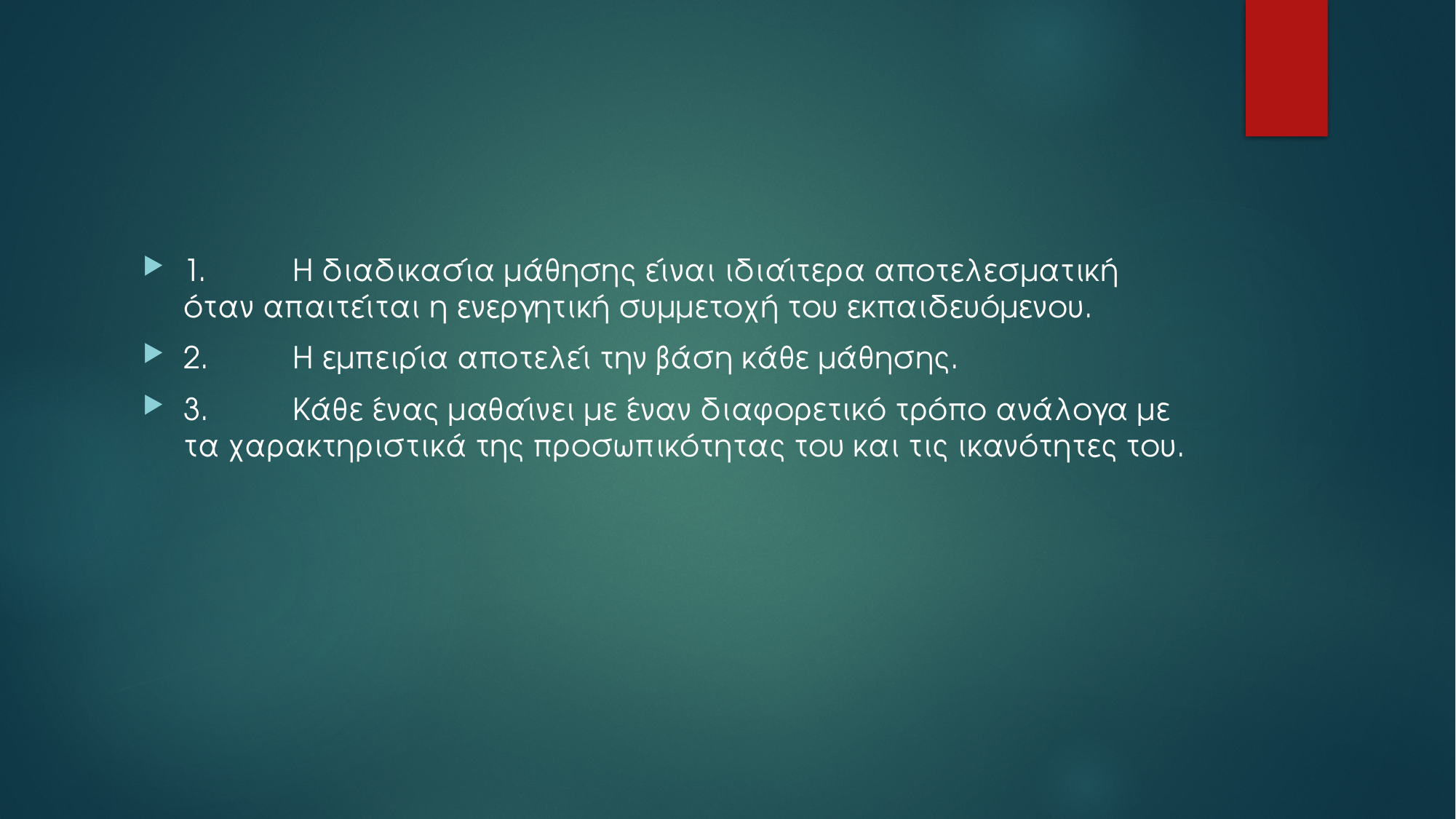

1.	Η διαδικασία μάθησης είναι ιδιαίτερα αποτελεσματική όταν απαιτείται η ενεργητική συμμετοχή του εκπαιδευόμενου.
2.	Η εμπειρία αποτελεί την βάση κάθε μάθησης.
3.	Κάθε ένας μαθαίνει με έναν διαφορετικό τρόπο ανάλογα με τα χαρακτηριστικά της προσωπικότητας του και τις ικανότητες του.